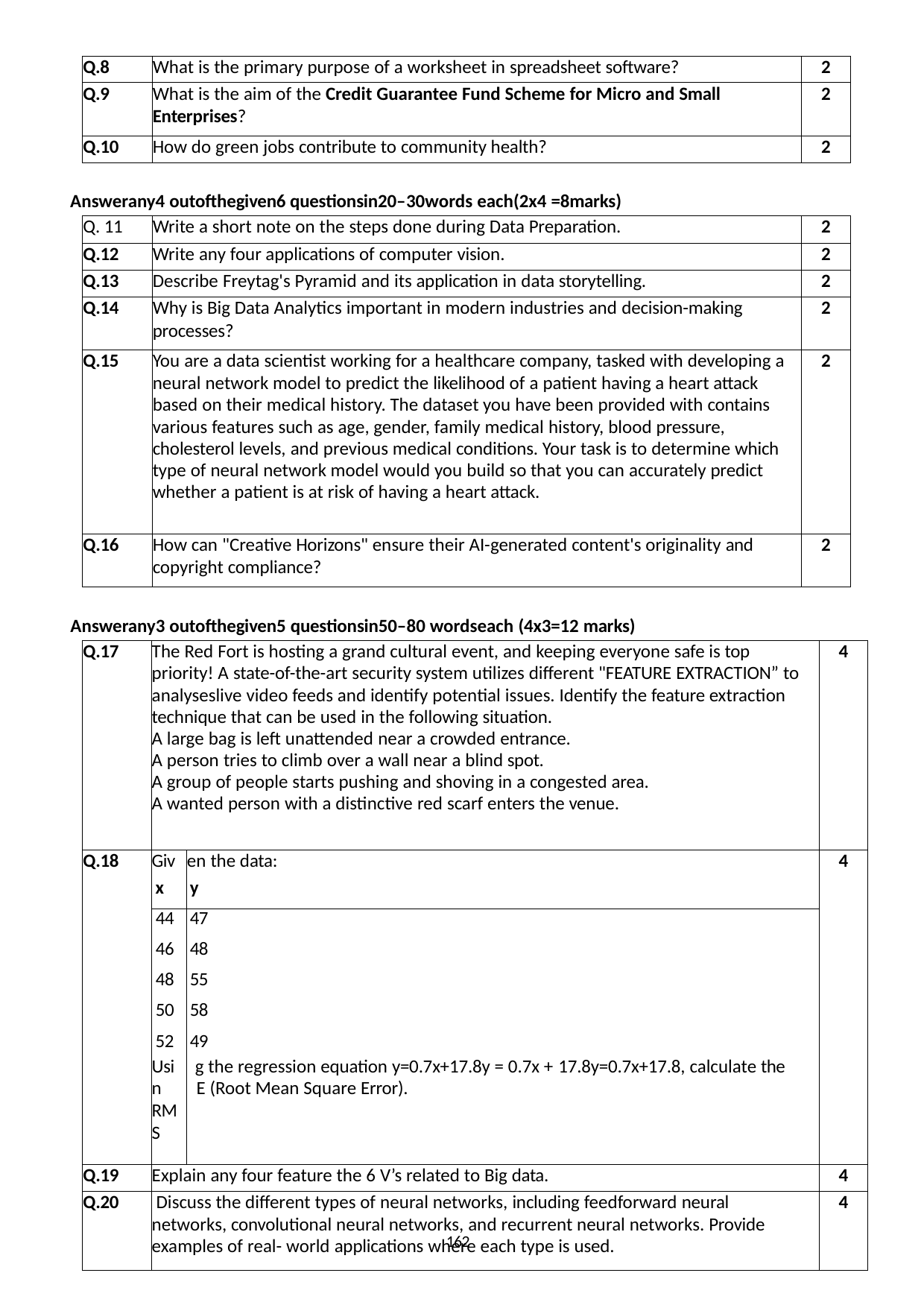

| Q.8 | What is the primary purpose of a worksheet in spreadsheet software? | 2 |
| --- | --- | --- |
| Q.9 | What is the aim of the Credit Guarantee Fund Scheme for Micro and Small Enterprises? | 2 |
| Q.10 | How do green jobs contribute to community health? | 2 |
Answerany4 outofthegiven6 questionsin20–30words each(2x4 =8marks)
| Q. 11 | Write a short note on the steps done during Data Preparation. | 2 |
| --- | --- | --- |
| Q.12 | Write any four applications of computer vision. | 2 |
| Q.13 | Describe Freytag's Pyramid and its application in data storytelling. | 2 |
| Q.14 | Why is Big Data Analytics important in modern industries and decision-making processes? | 2 |
| Q.15 | You are a data scientist working for a healthcare company, tasked with developing a neural network model to predict the likelihood of a patient having a heart attack based on their medical history. The dataset you have been provided with contains various features such as age, gender, family medical history, blood pressure, cholesterol levels, and previous medical conditions. Your task is to determine which type of neural network model would you build so that you can accurately predict whether a patient is at risk of having a heart attack. | 2 |
| Q.16 | How can "Creative Horizons" ensure their AI-generated content's originality and copyright compliance? | 2 |
Answerany3 outofthegiven5 questionsin50–80 wordseach (4x3=12 marks)
| Q.17 | The Red Fort is hosting a grand cultural event, and keeping everyone safe is top priority! A state-of-the-art security system utilizes different "FEATURE EXTRACTION” to analyseslive video feeds and identify potential issues. Identify the feature extraction technique that can be used in the following situation. A large bag is left unattended near a crowded entrance. A person tries to climb over a wall near a blind spot. A group of people starts pushing and shoving in a congested area. A wanted person with a distinctive red scarf enters the venue. |  | 4 |
| --- | --- | --- | --- |
| Q.18 | Giv x | en the data: y | 4 |
|  | 44 | 47 |  |
|  | 46 | 48 |  |
|  | 48 | 55 |  |
|  | 50 | 58 |  |
|  | 52 Usin RMS | 49 g the regression equation y=0.7x+17.8y = 0.7x + 17.8y=0.7x+17.8, calculate the E (Root Mean Square Error). |  |
| Q.19 | Explain any four feature the 6 V’s related to Big data. |  | 4 |
| Q.20 | Discuss the different types of neural networks, including feedforward neural networks, convolutional neural networks, and recurrent neural networks. Provide examples of real- world applications where each type is used. |  | 4 |
162